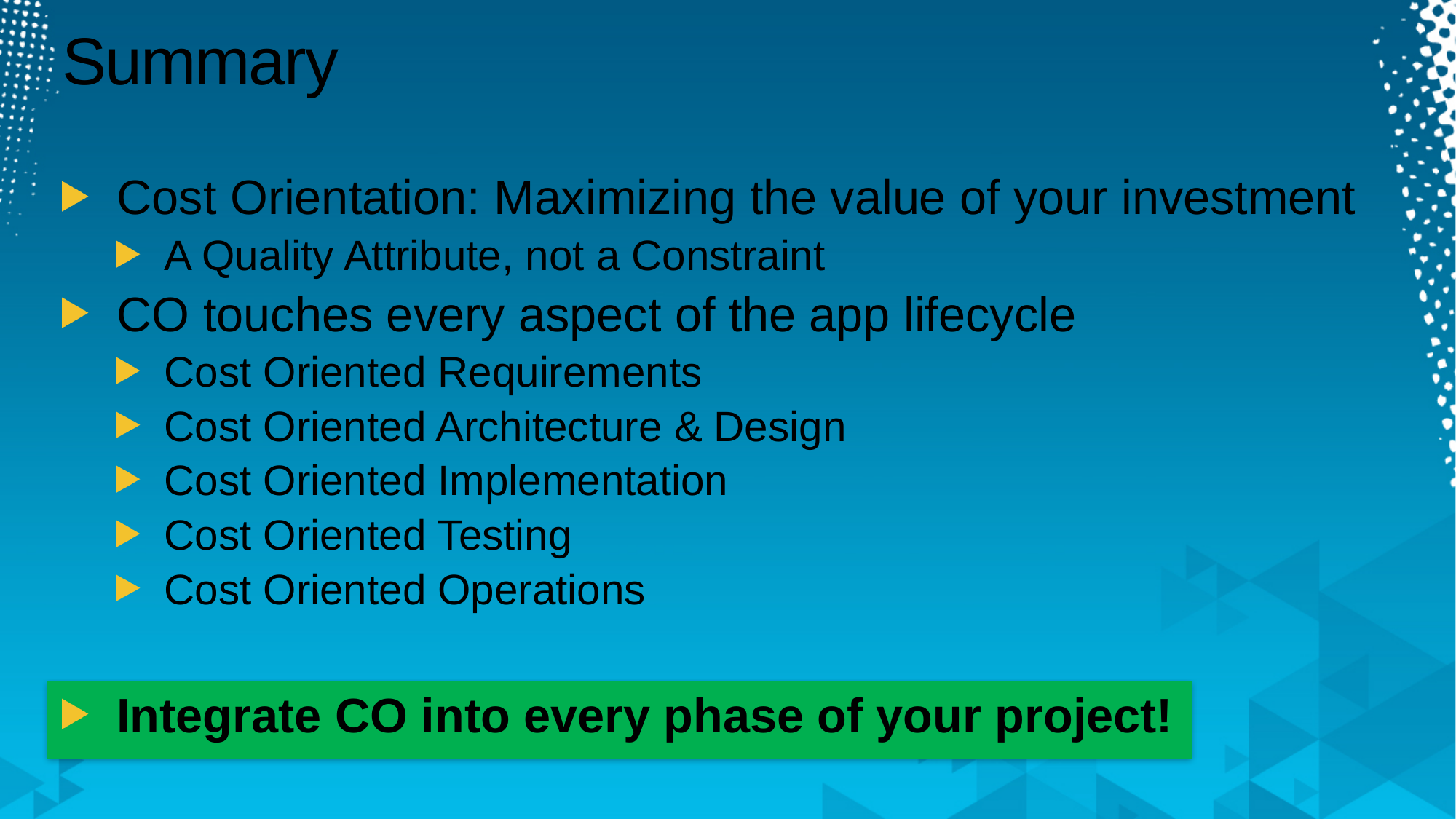

# Summary
Cost Orientation: Maximizing the value of your investment
A Quality Attribute, not a Constraint
CO touches every aspect of the app lifecycle
Cost Oriented Requirements
Cost Oriented Architecture & Design
Cost Oriented Implementation
Cost Oriented Testing
Cost Oriented Operations

Integrate CO into every phase of your project!